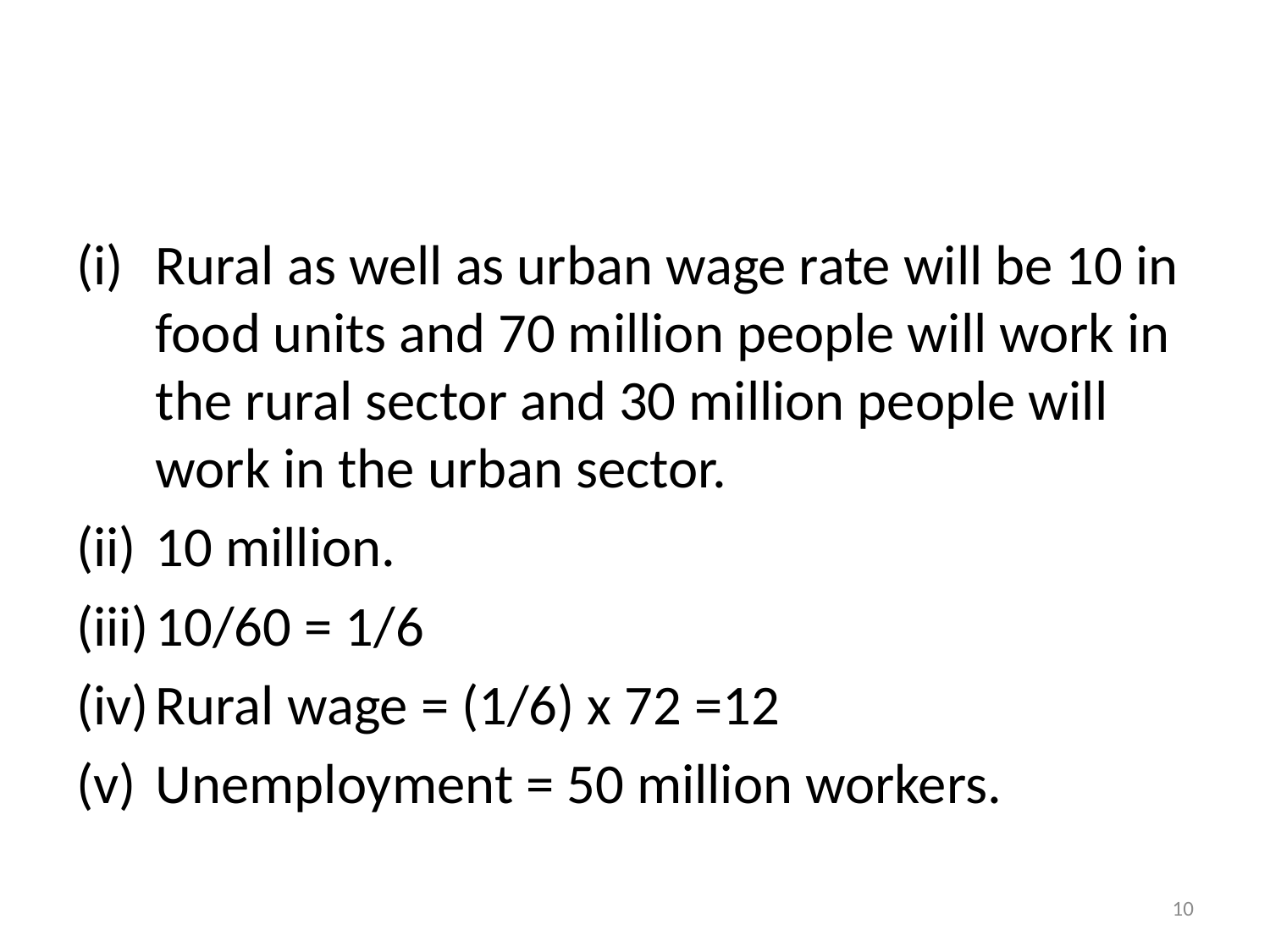

#
Rural as well as urban wage rate will be 10 in food units and 70 million people will work in the rural sector and 30 million people will work in the urban sector.
10 million.
10/60 = 1/6
Rural wage = (1/6) x 72 =12
Unemployment = 50 million workers.
10